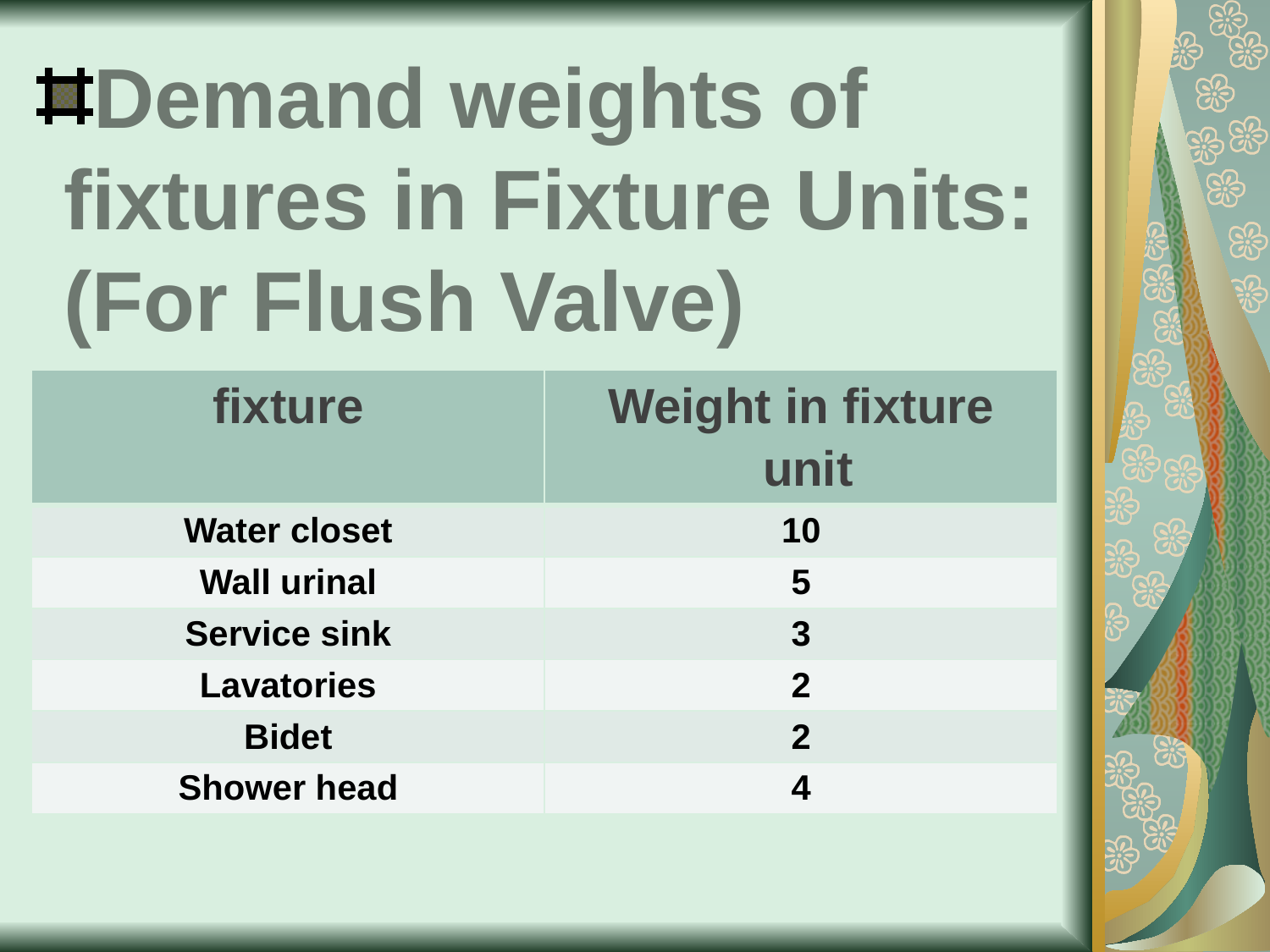

# Demand weights of fixtures in Fixture Units: (For Flush Valve)
| fixture | Weight in fixture unit |
| --- | --- |
| Water closet | 10 |
| Wall urinal | 5 |
| Service sink | 3 |
| Lavatories | 2 |
| Bidet | 2 |
| Shower head | 4 |